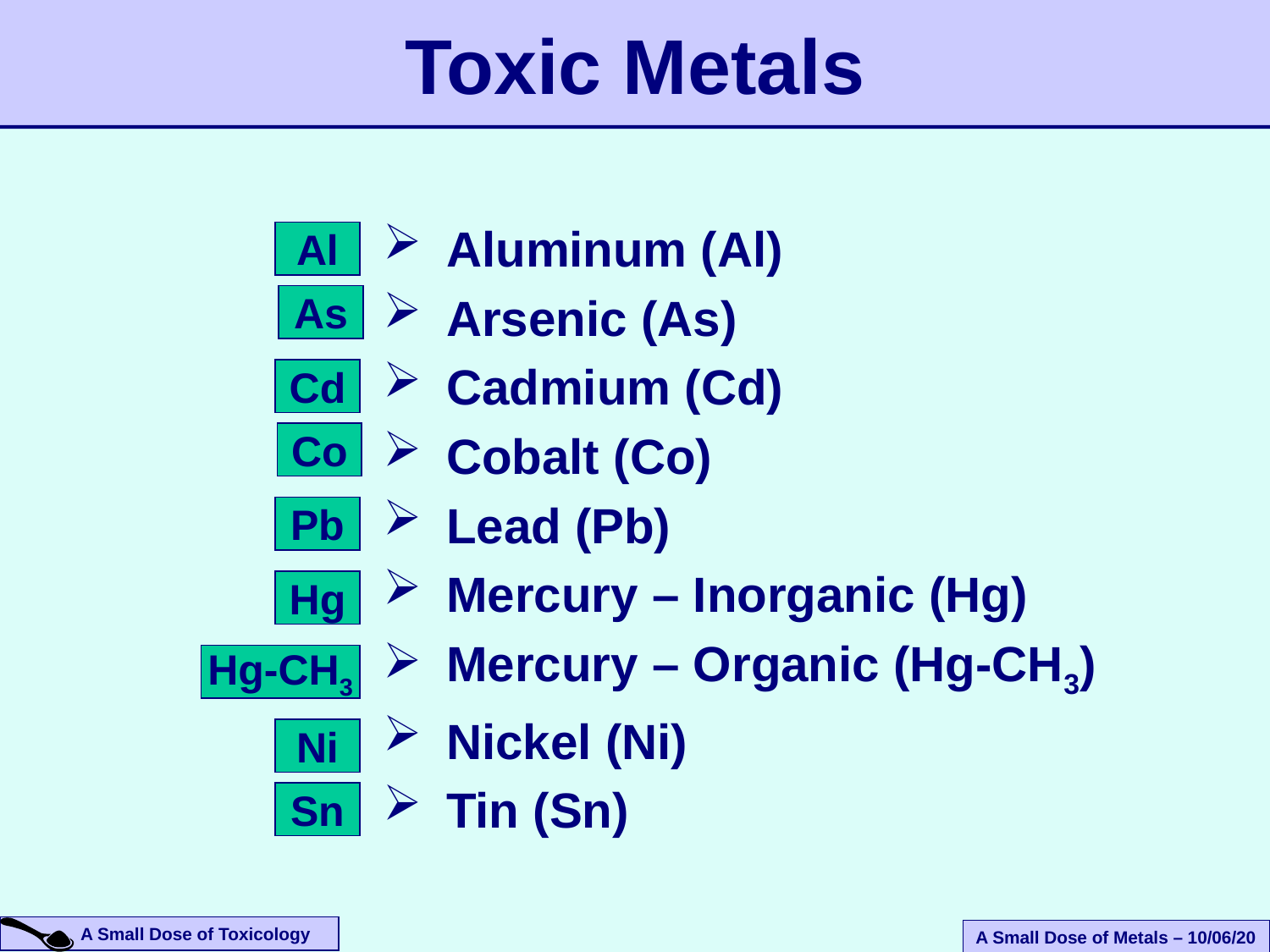

Toxic Metals
Aluminum (Al)
Arsenic (As)
Cadmium (Cd)
Cobalt (Co)
Lead (Pb)
Mercury – Inorganic (Hg)
Mercury – Organic (Hg-CH3)
Nickel (Ni)
Tin (Sn)
Al
As
Cd
Co
Pb
Hg
Hg-CH3
Ni
Sn